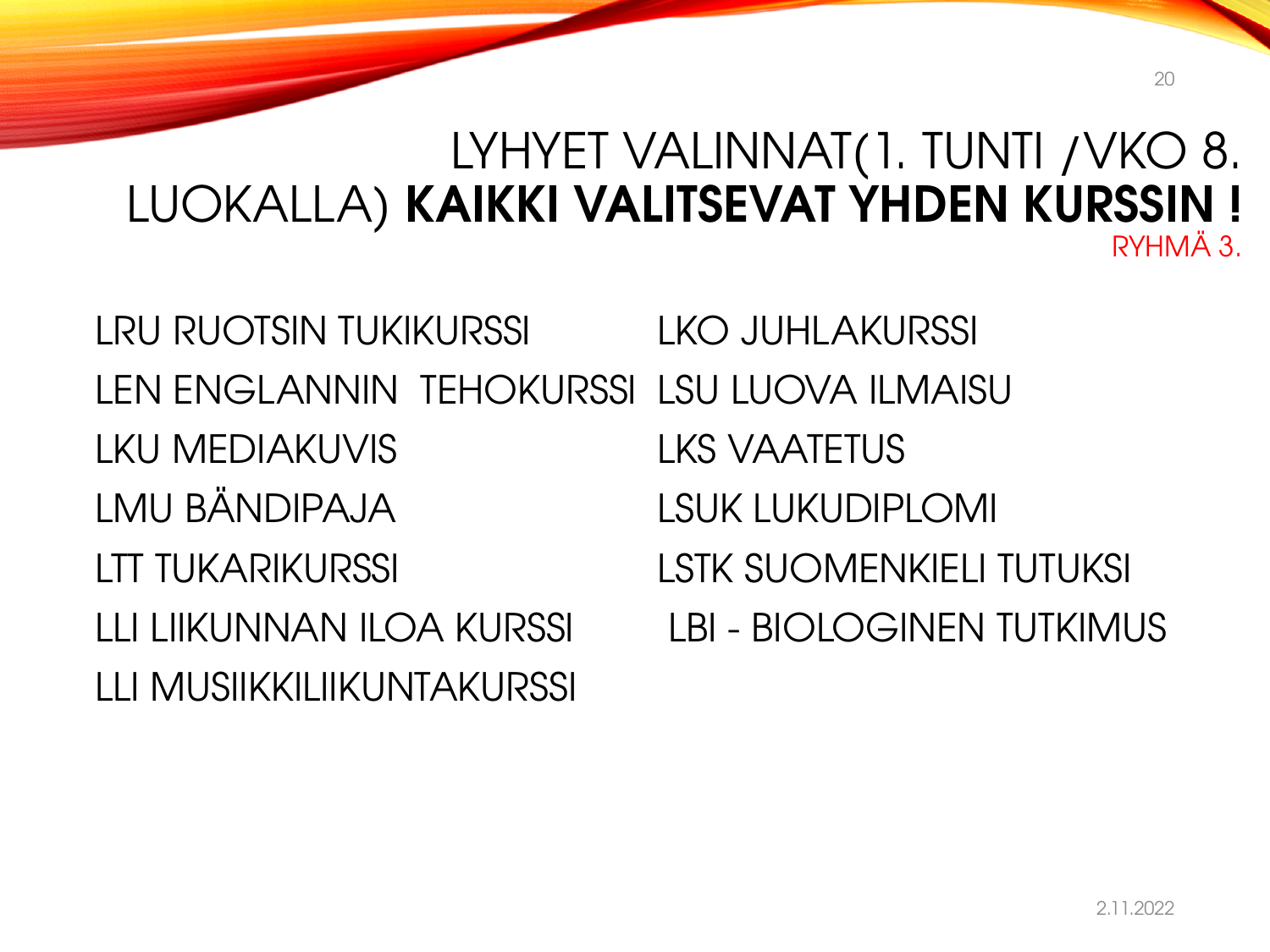

20
# LYHYET VALINNAT(1. TUNTI /VKO 8. LUOKALLA) KAIKKI VALITSEVAT YHDEN KURSSIN !
RYHMÄ 3.
LRU RUOTSIN TUKIKURSSI
LEN ENGLANNIN  TEHOKURSSI
LKU MEDIAKUVIS
LMU BÄNDIPAJA
LTT TUKARIKURSSI
LLI LIIKUNNAN ILOA KURSSI
LLI MUSIIKKILIIKUNTAKURSSI

LKO JUHLAKURSSI
LSU LUOVA ILMAISU
LKS VAATETUS
LSUK LUKUDIPLOMI
LSTK SUOMENKIELI TUTUKSI
 LBI - BIOLOGINEN TUTKIMUS
2.11.2022